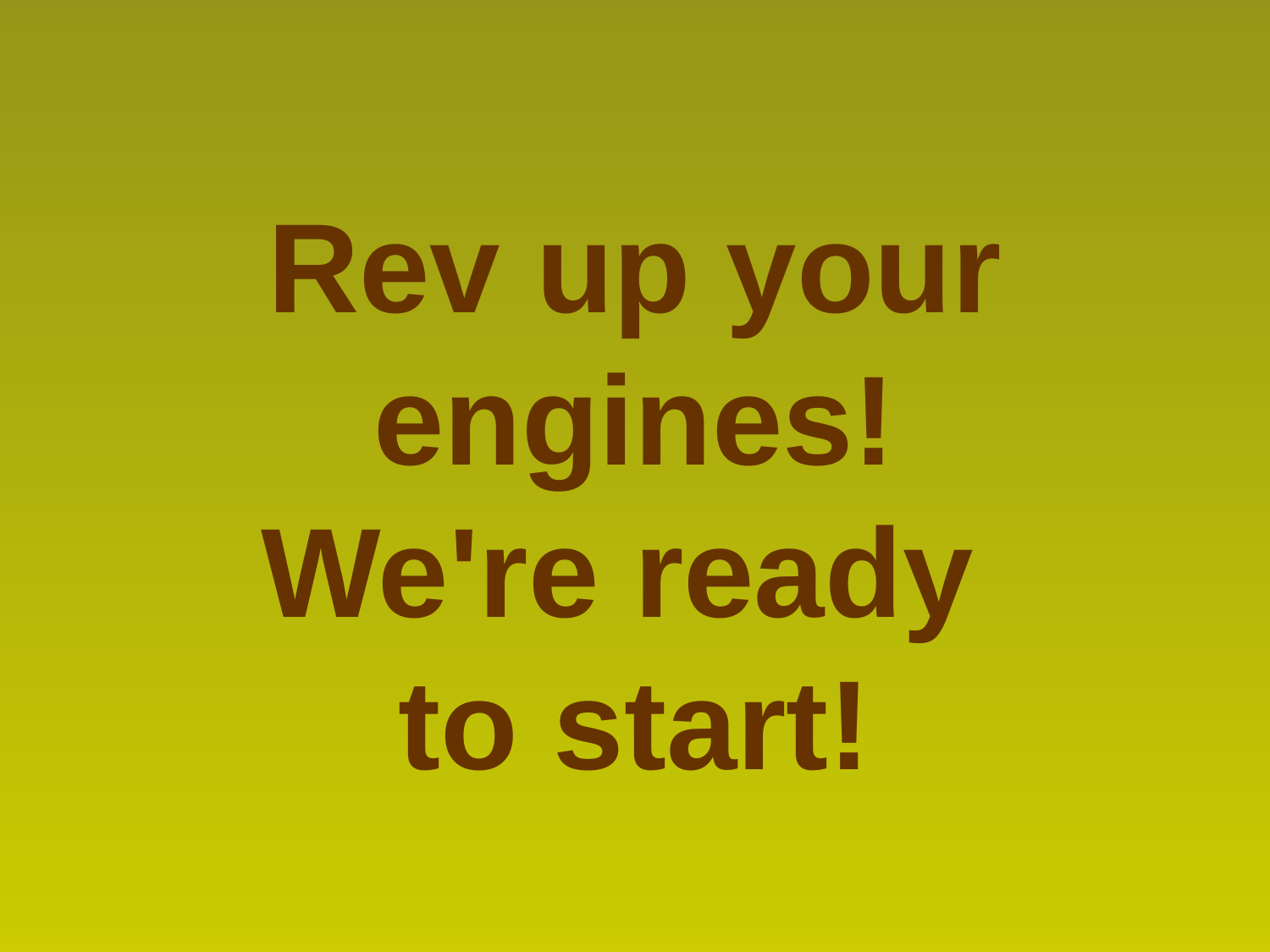

Rev up your engines!
We're ready
to start!